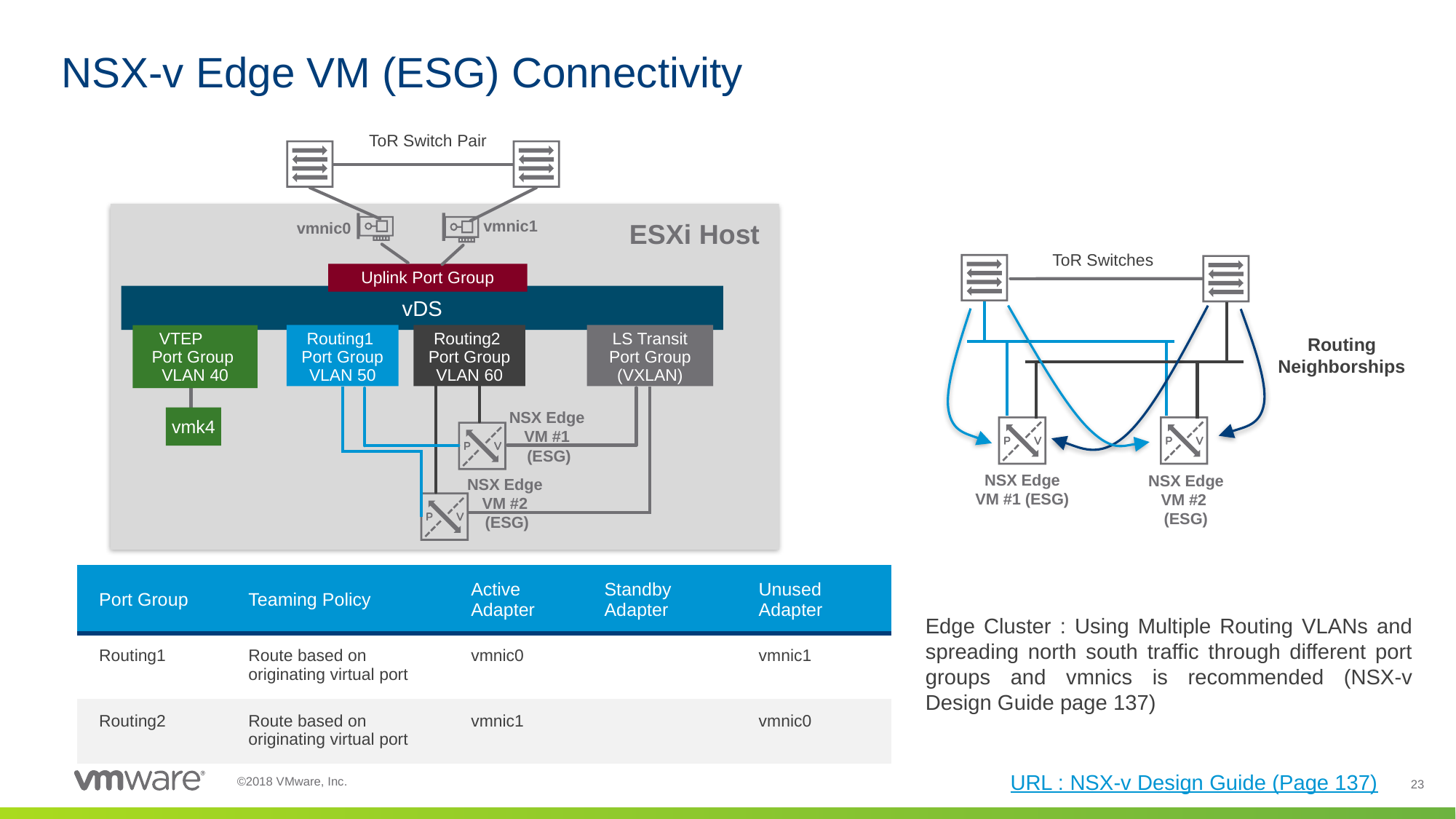

# NSX-v Edge VM (ESG) Connectivity
ToR Switch Pair

vmnic1
ESXi Host
vmnic0

ToR Switches

Uplink Port Group

vDS

VTEP       Port Group  VLAN 40
Routing1  Port Group VLAN 50
Routing2  Port Group VLAN 60
LS Transit Port Group (VXLAN)
Routing Neighborships
NSX Edge
VM #1
(ESG)
vmk4

NSX Edge VM #1 (ESG)
NSX Edge VM #2
(ESG)
NSX Edge
VM #2
(ESG)

| Port Group | Teaming Policy | Active Adapter | Standby Adapter | Unused Adapter |
| --- | --- | --- | --- | --- |
| Routing1 | Route based on originating virtual port | vmnic0 |  | vmnic1 |
| Routing2 | Route based on originating virtual port | vmnic1 |  | vmnic0 |
Edge Cluster : Using Multiple Routing VLANs and spreading north south traffic through different port groups and vmnics is recommended (NSX-v Design Guide page 137)
URL : NSX-v Design Guide (Page 137)